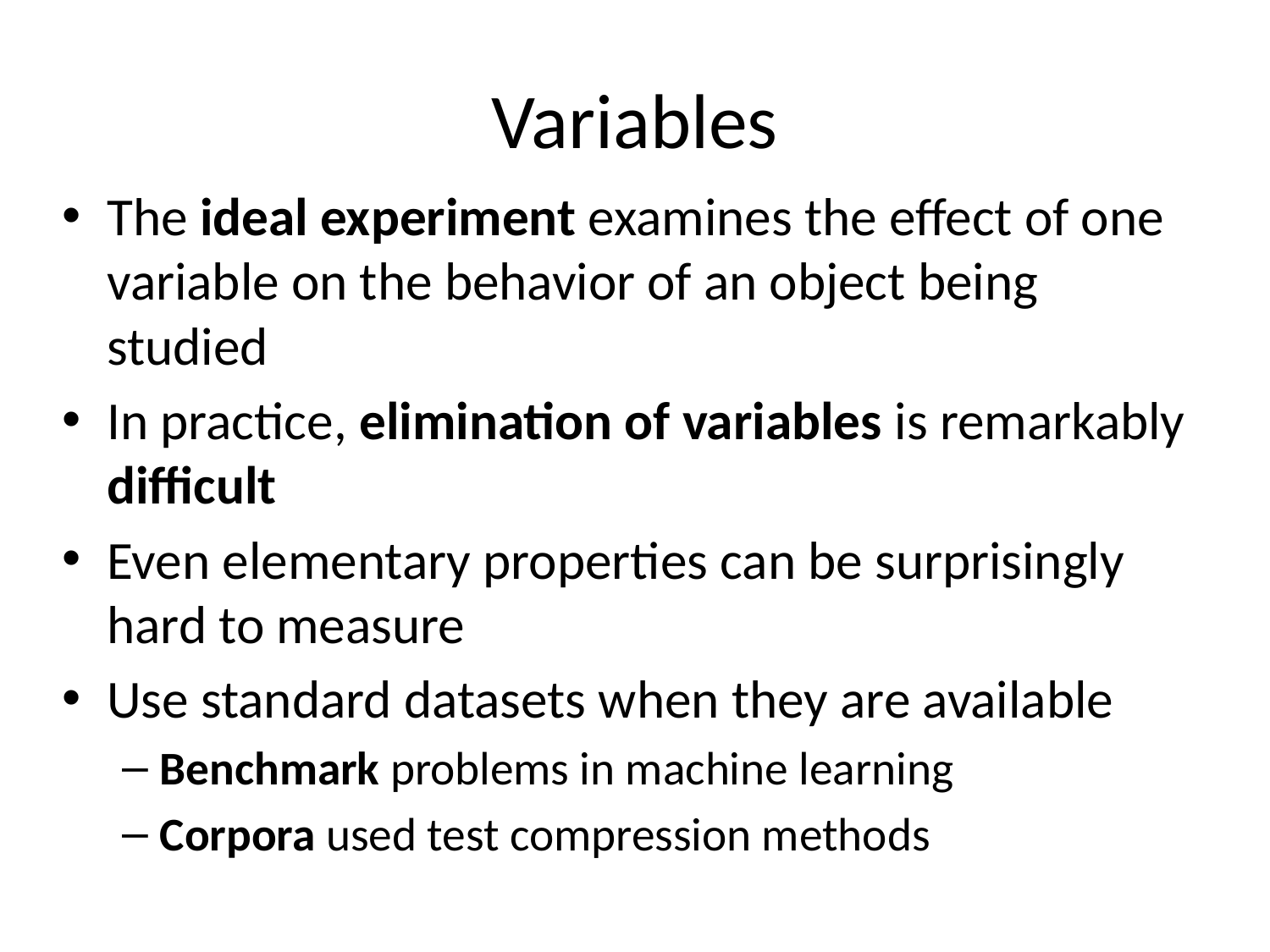

Variables
The ideal experiment examines the effect of one variable on the behavior of an object being studied
In practice, elimination of variables is remarkably difficult
Even elementary properties can be surprisingly hard to measure
Use standard datasets when they are available
Benchmark problems in machine learning
Corpora used test compression methods